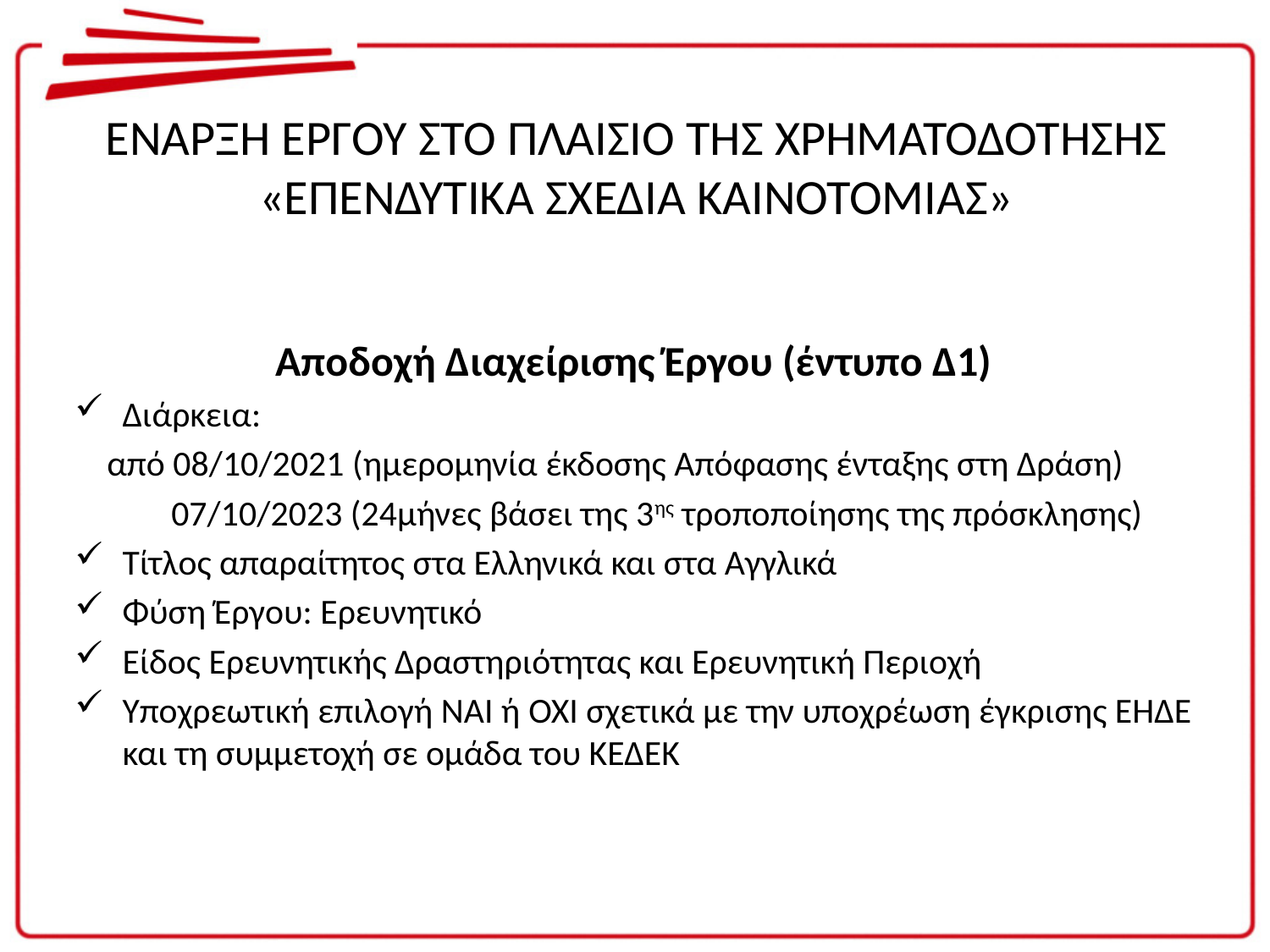

# ΕΝΑΡΞΗ ΕΡΓΟΥ ΣΤΟ ΠΛΑΙΣΙΟ ΤΗΣ ΧΡΗΜΑΤΟΔΟΤΗΣΗΣ «ΕΠΕΝΔΥΤΙΚΑ ΣΧΕΔΙΑ ΚΑΙΝΟΤΟΜΙΑΣ»

Αποδοχή Διαχείρισης Έργου (έντυπο Δ1)
Διάρκεια:
    από 08/10/2021 (ημερομηνία έκδοσης Απόφασης ένταξης στη Δράση)
            07/10/2023 (24μήνες βάσει της 3ης τροποποίησης της πρόσκλησης)
Τίτλος απαραίτητος στα Ελληνικά και στα Αγγλικά
Φύση Έργου: Ερευνητικό
Είδος Ερευνητικής Δραστηριότητας και Ερευνητική Περιοχή
Υποχρεωτική επιλογή ΝΑΙ ή ΌΧΙ σχετικά με την υποχρέωση έγκρισης ΕΗΔΕ και τη συμμετοχή σε ομάδα του ΚΕΔΕΚ